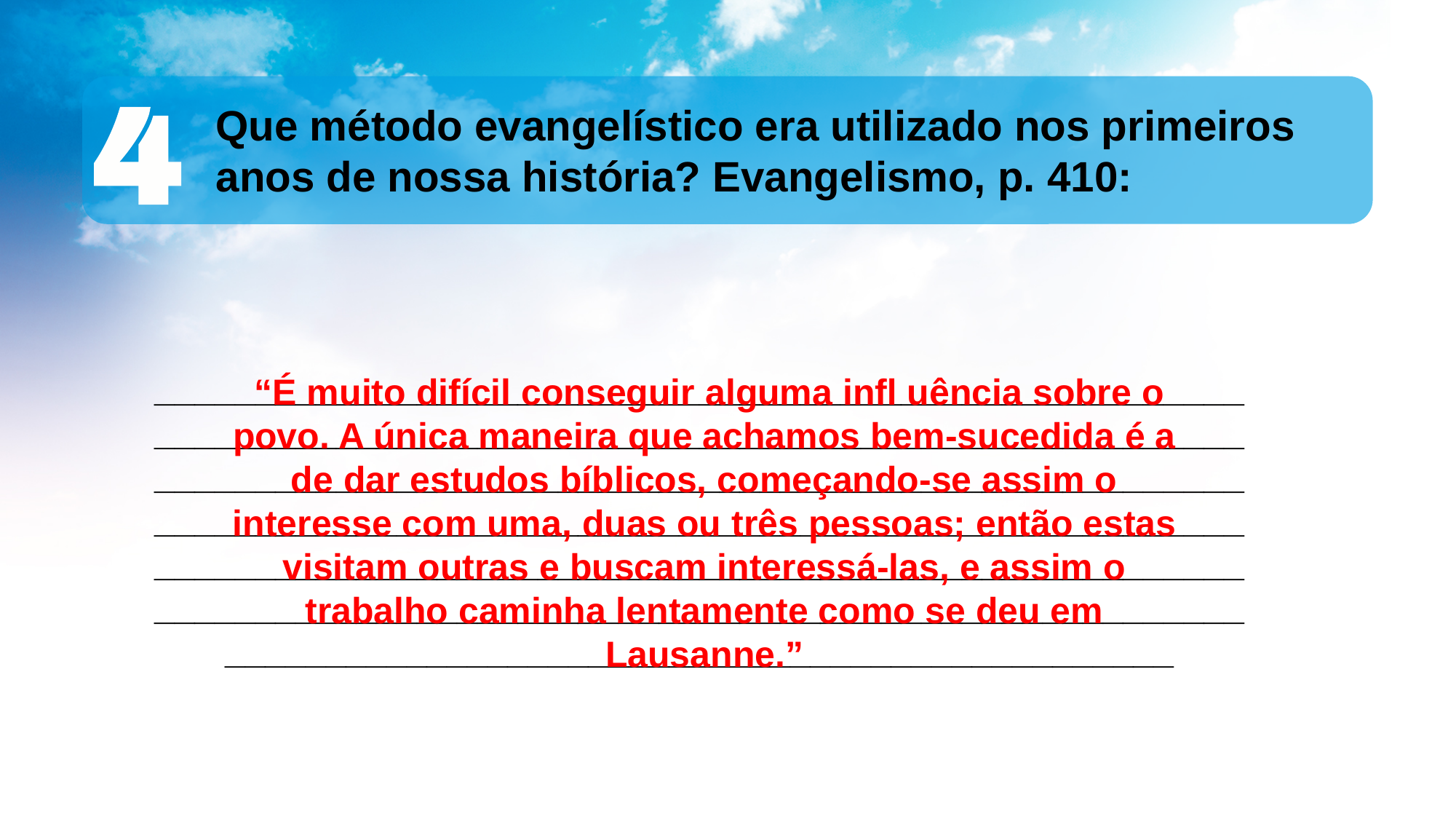

4

Que método evangelístico era utilizado nos primeiros anos de nossa história? Evangelismo, p. 410:
___________________________________________________________________________________________________________________________________________________________________________________________________________________________________________________________________________________________________________________________________________________________________________________
 “É muito difícil conseguir alguma inﬂ uência sobre o povo. A única maneira que achamos bem-sucedida é a de dar estudos bíblicos, começando-se assim o interesse com uma, duas ou três pessoas; então estas visitam outras e buscam interessá-las, e assim o trabalho caminha lentamente como se deu em Lausanne.”